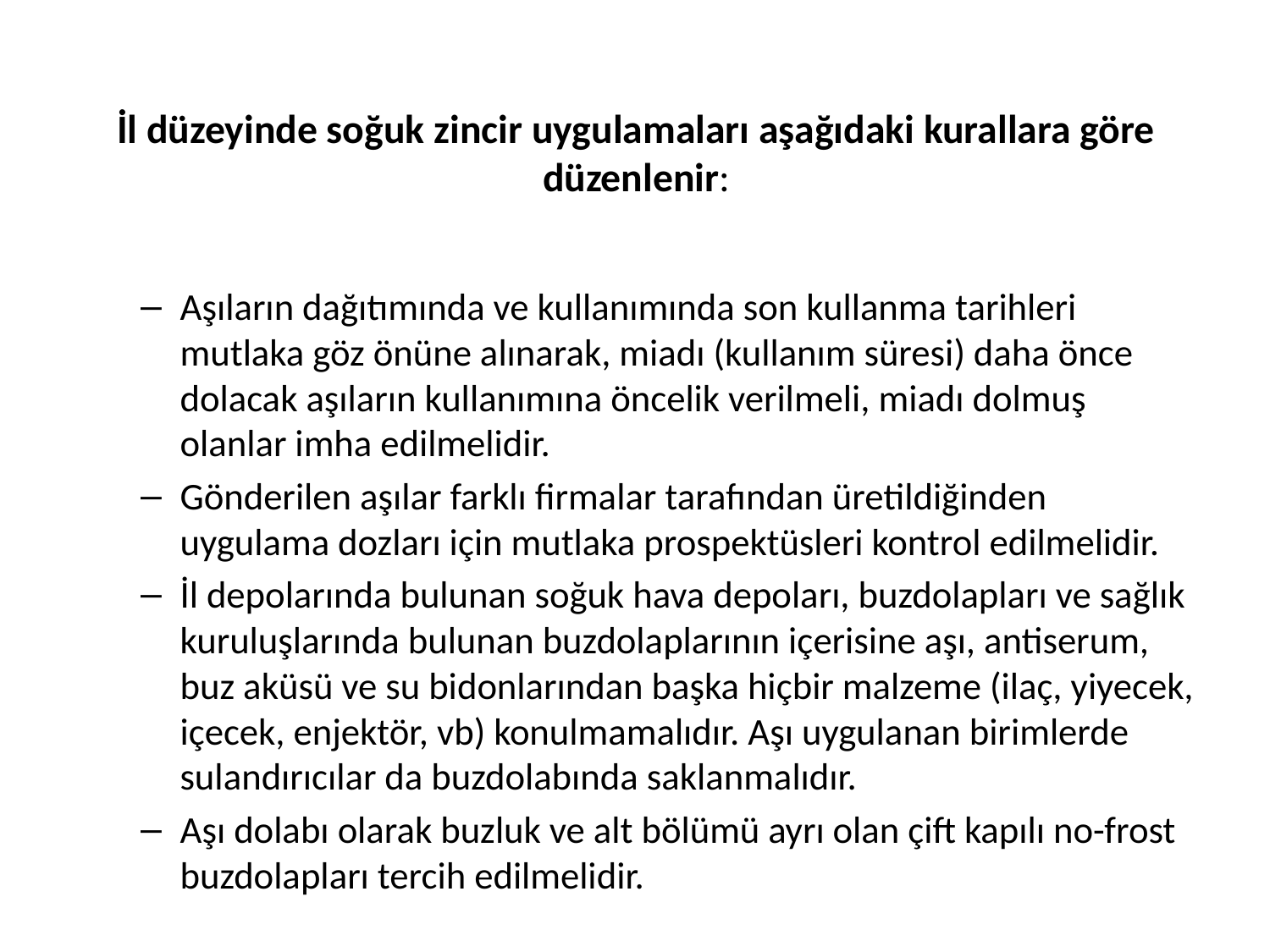

# İl düzeyinde soğuk zincir uygulamaları aşağıdaki kurallara göre düzenlenir:
Aşıların dağıtımında ve kullanımında son kullanma tarihleri mutlaka göz önüne alınarak, miadı (kullanım süresi) daha önce dolacak aşıların kullanımına öncelik verilmeli, miadı dolmuş olanlar imha edilmelidir.
Gönderilen aşılar farklı firmalar tarafından üretildiğinden uygulama dozları için mutlaka prospektüsleri kontrol edilmelidir.
İl depolarında bulunan soğuk hava depoları, buzdolapları ve sağlık kuruluşlarında bulunan buzdolaplarının içerisine aşı, antiserum, buz aküsü ve su bidonlarından başka hiçbir malzeme (ilaç, yiyecek, içecek, enjektör, vb) konulmamalıdır. Aşı uygulanan birimlerde sulandırıcılar da buzdolabında saklanmalıdır.
Aşı dolabı olarak buzluk ve alt bölümü ayrı olan çift kapılı no-frost buzdolapları tercih edilmelidir.